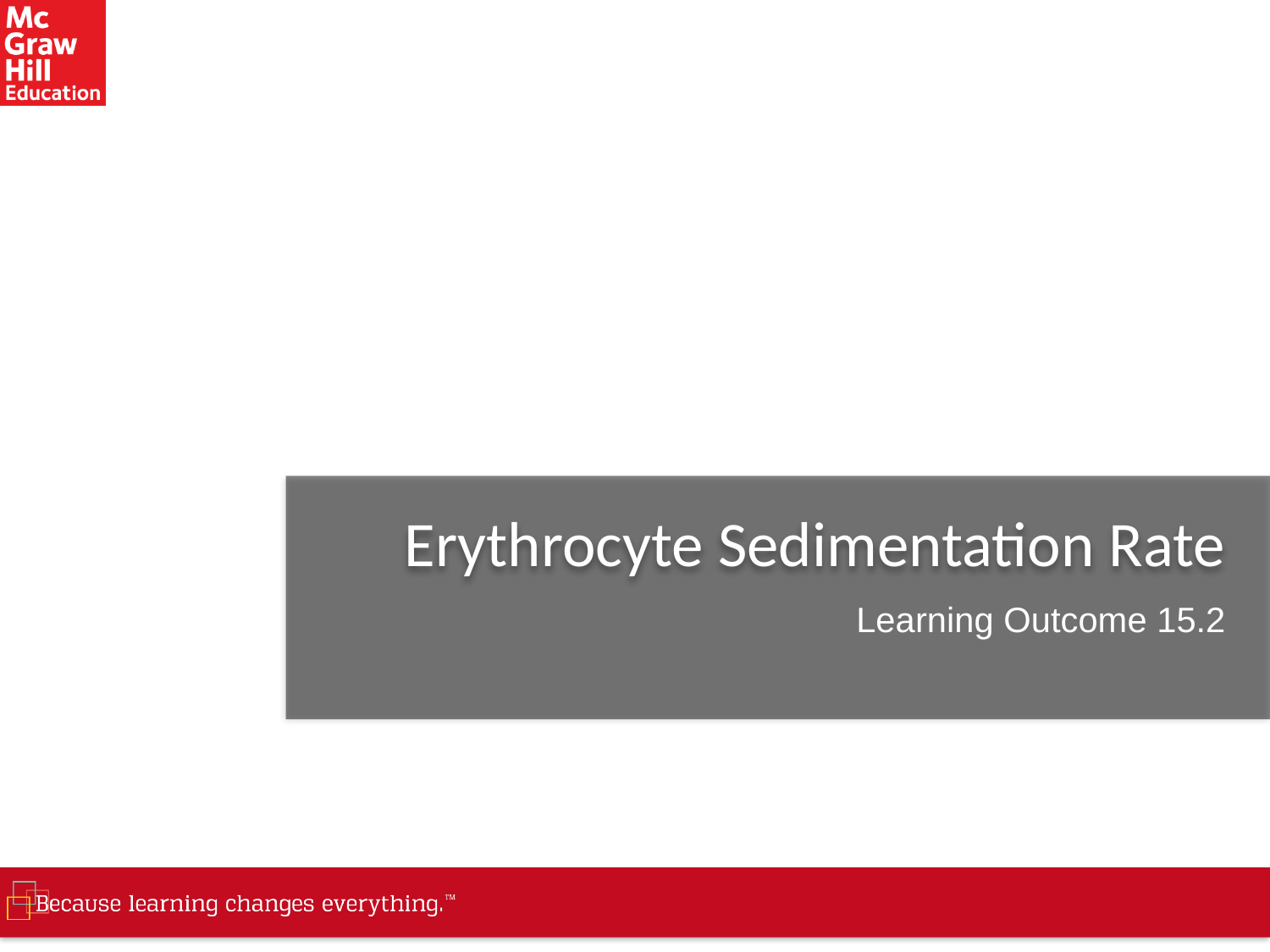

# Erythrocyte Sedimentation Rate
Learning Outcome 15.2